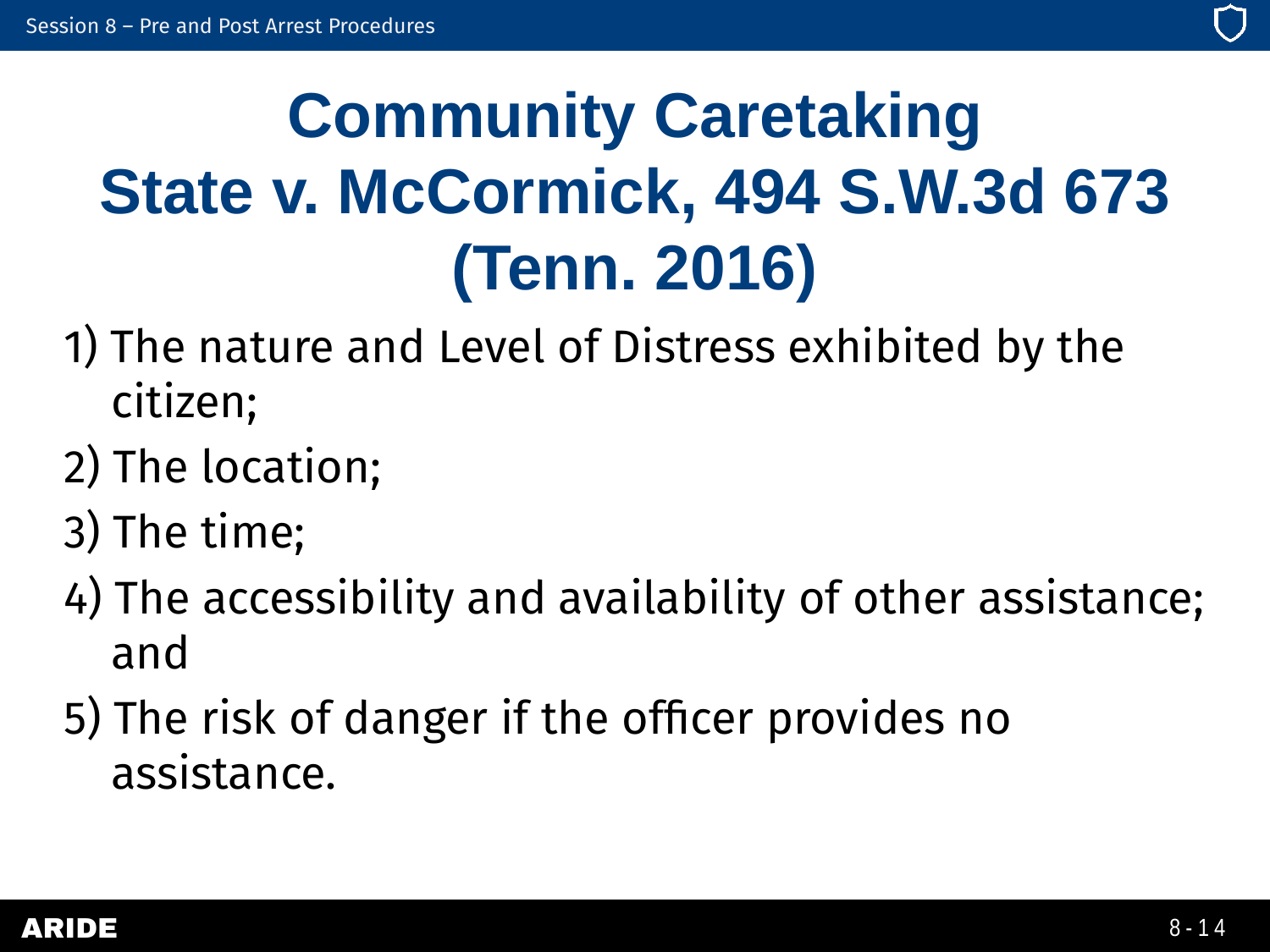

# Community Caretaking State v. McCormick, 494 S.W.3d 673 (Tenn. 2016)
1) The nature and Level of Distress exhibited by the citizen;
2) The location;
3) The time;
4) The accessibility and availability of other assistance; and
5) The risk of danger if the officer provides no assistance.

8-14